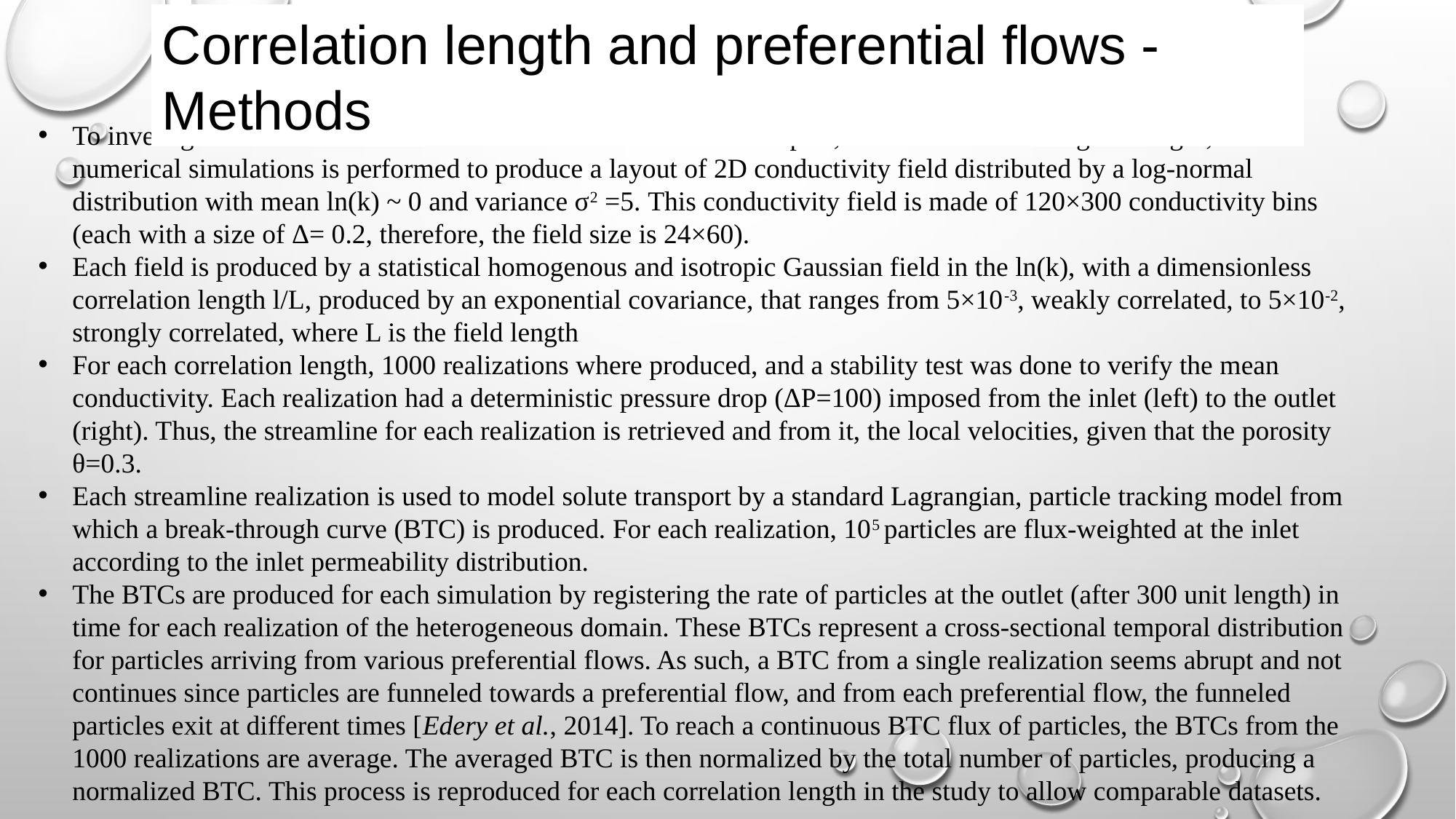

Correlation length and preferential flows - Methods
To investigate the transition between Fickian to non-Fickian transport, as the correlation length changes, a set of numerical simulations is performed to produce a layout of 2D conductivity field distributed by a log-normal distribution with mean ln(k) ~ 0 and variance σ2 =5. This conductivity field is made of 120×300 conductivity bins (each with a size of Δ= 0.2, therefore, the field size is 24×60).
Each field is produced by a statistical homogenous and isotropic Gaussian field in the ln(k), with a dimensionless correlation length l/L, produced by an exponential covariance, that ranges from 5×10-3, weakly correlated, to 5×10-2, strongly correlated, where L is the field length
For each correlation length, 1000 realizations where produced, and a stability test was done to verify the mean conductivity. Each realization had a deterministic pressure drop (ΔP=100) imposed from the inlet (left) to the outlet (right). Thus, the streamline for each realization is retrieved and from it, the local velocities, given that the porosity θ=0.3.
Each streamline realization is used to model solute transport by a standard Lagrangian, particle tracking model from which a break-through curve (BTC) is produced. For each realization, 105 particles are flux-weighted at the inlet according to the inlet permeability distribution.
The BTCs are produced for each simulation by registering the rate of particles at the outlet (after 300 unit length) in time for each realization of the heterogeneous domain. These BTCs represent a cross-sectional temporal distribution for particles arriving from various preferential flows. As such, a BTC from a single realization seems abrupt and not continues since particles are funneled towards a preferential flow, and from each preferential flow, the funneled particles exit at different times [Edery et al., 2014]. To reach a continuous BTC flux of particles, the BTCs from the 1000 realizations are average. The averaged BTC is then normalized by the total number of particles, producing a normalized BTC. This process is reproduced for each correlation length in the study to allow comparable datasets.